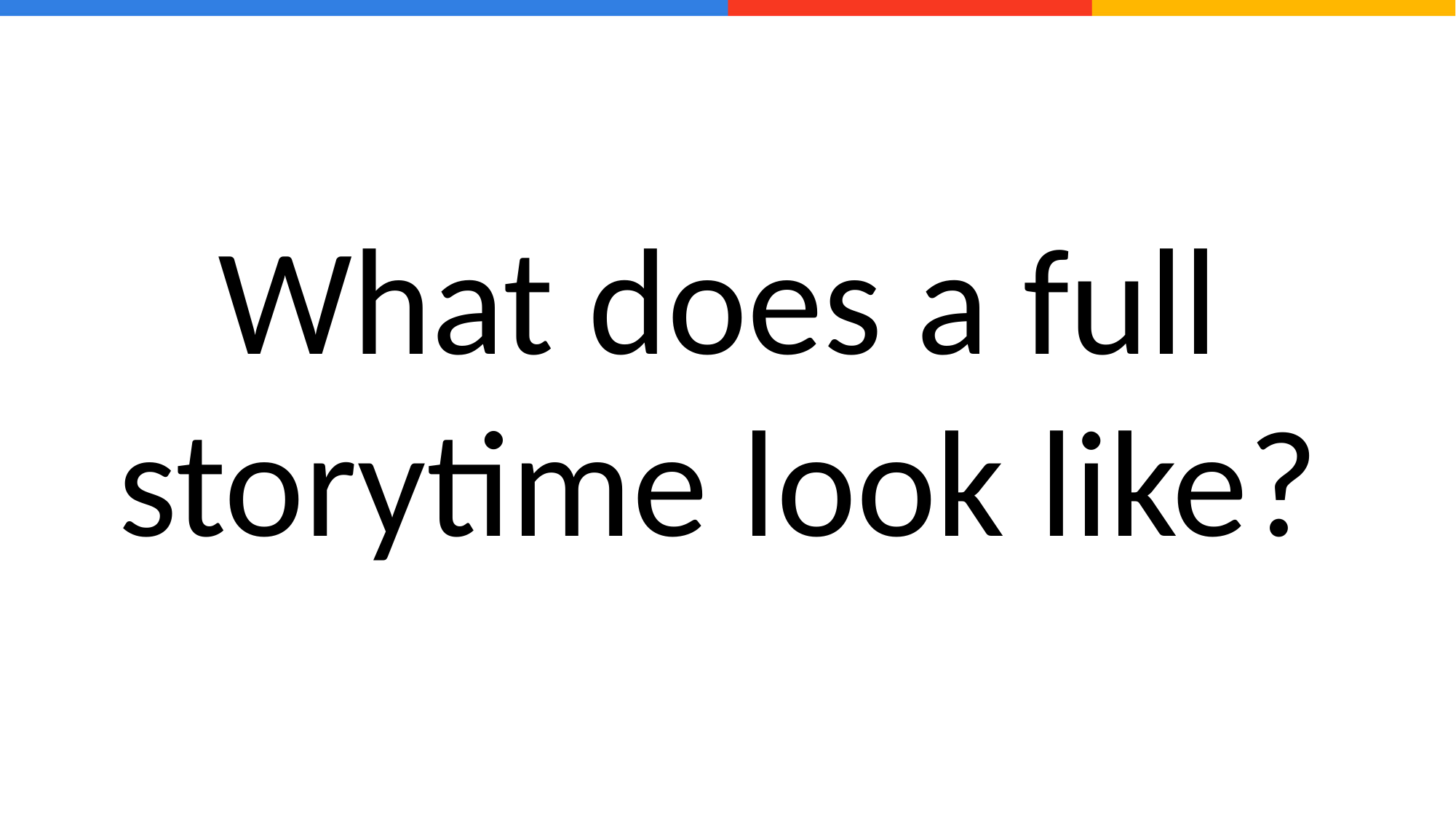

What does a full storytime look like?